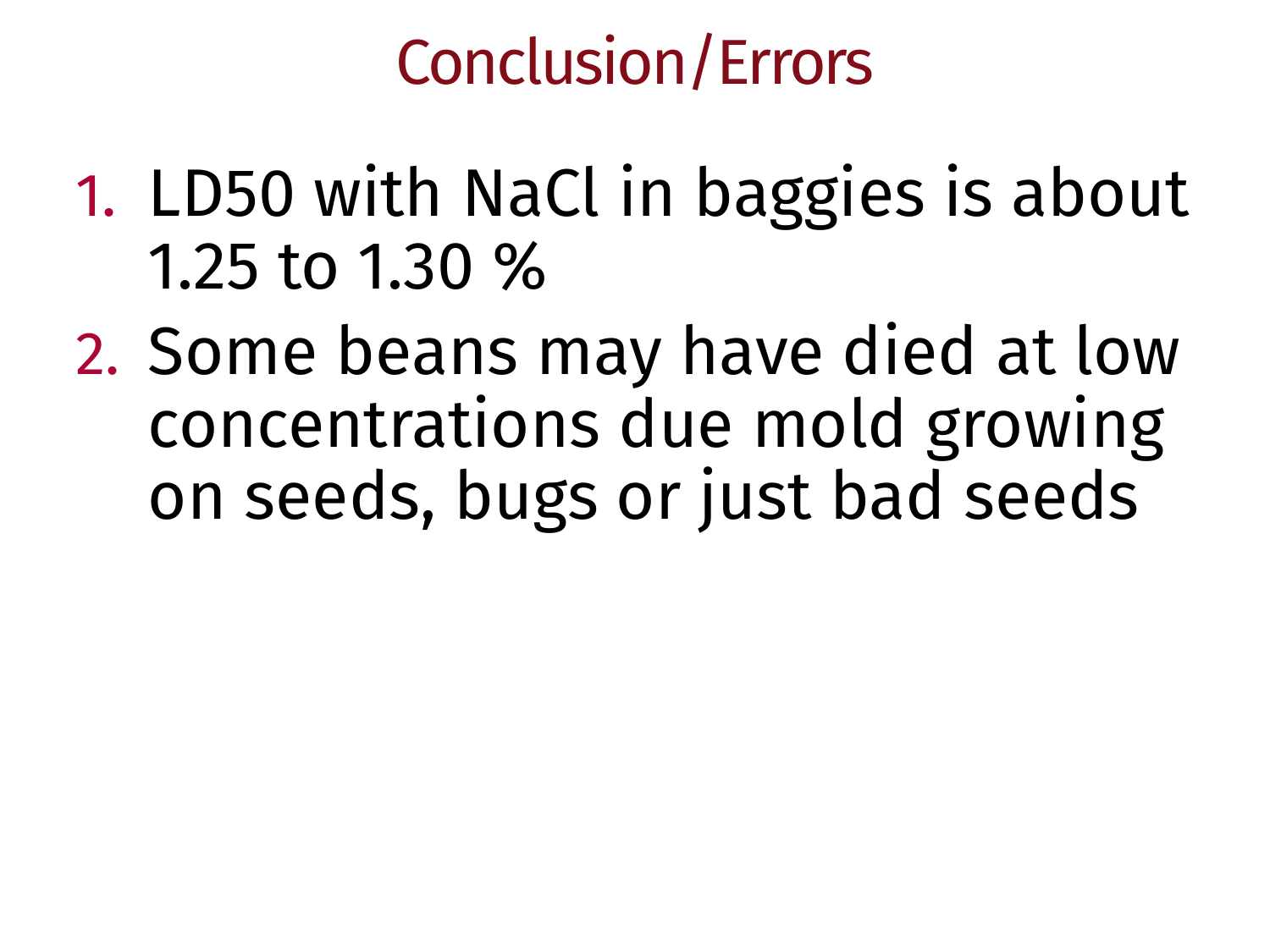

# Conclusion/Errors
LD50 with NaCl in baggies is about 1.25 to 1.30 %
Some beans may have died at low concentrations due mold growing on seeds, bugs or just bad seeds